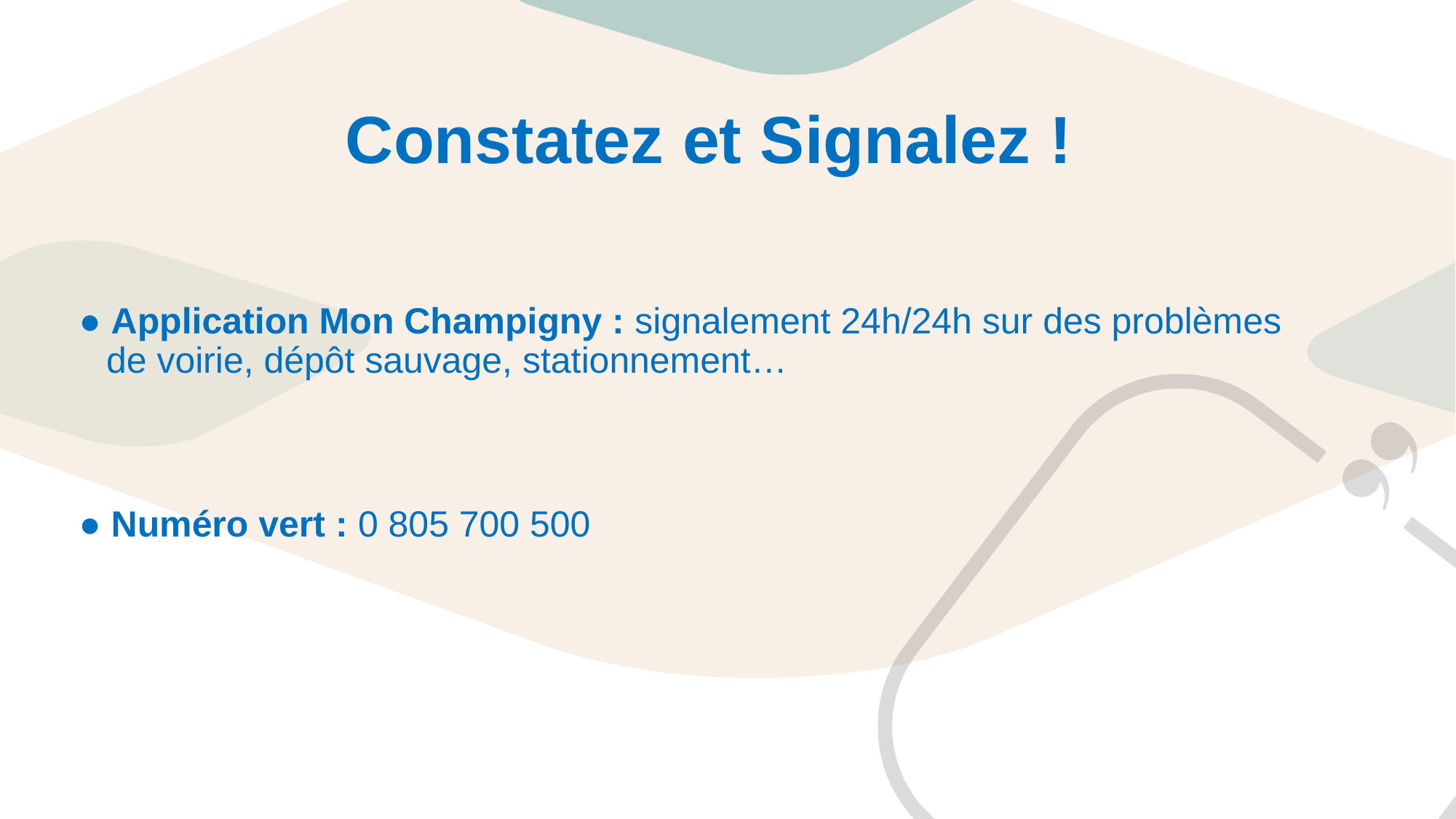

# Constatez et Signalez !

● Application Mon Champigny : signalement 24h/24h sur des problèmes de voirie, dépôt sauvage, stationnement…

● Numéro vert : 0 805 700 500